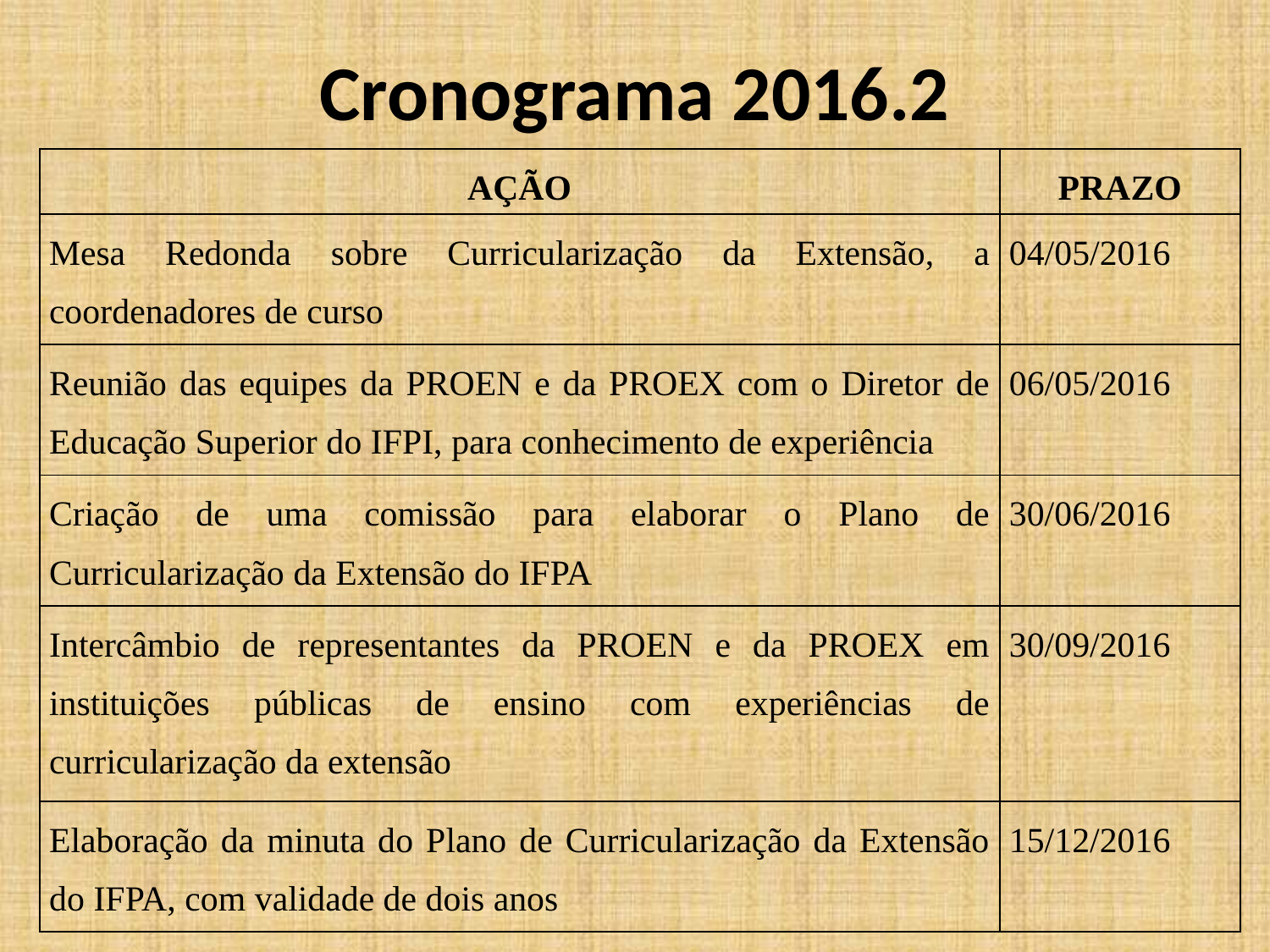

# Cronograma 2016.2
| AÇÃO | PRAZO |
| --- | --- |
| Mesa Redonda sobre Curricularização da Extensão, a coordenadores de curso | 04/05/2016 |
| Reunião das equipes da PROEN e da PROEX com o Diretor de Educação Superior do IFPI, para conhecimento de experiência | 06/05/2016 |
| Criação de uma comissão para elaborar o Plano de Curricularização da Extensão do IFPA | 30/06/2016 |
| Intercâmbio de representantes da PROEN e da PROEX em instituições públicas de ensino com experiências de curricularização da extensão | 30/09/2016 |
| Elaboração da minuta do Plano de Curricularização da Extensão do IFPA, com validade de dois anos | 15/12/2016 |